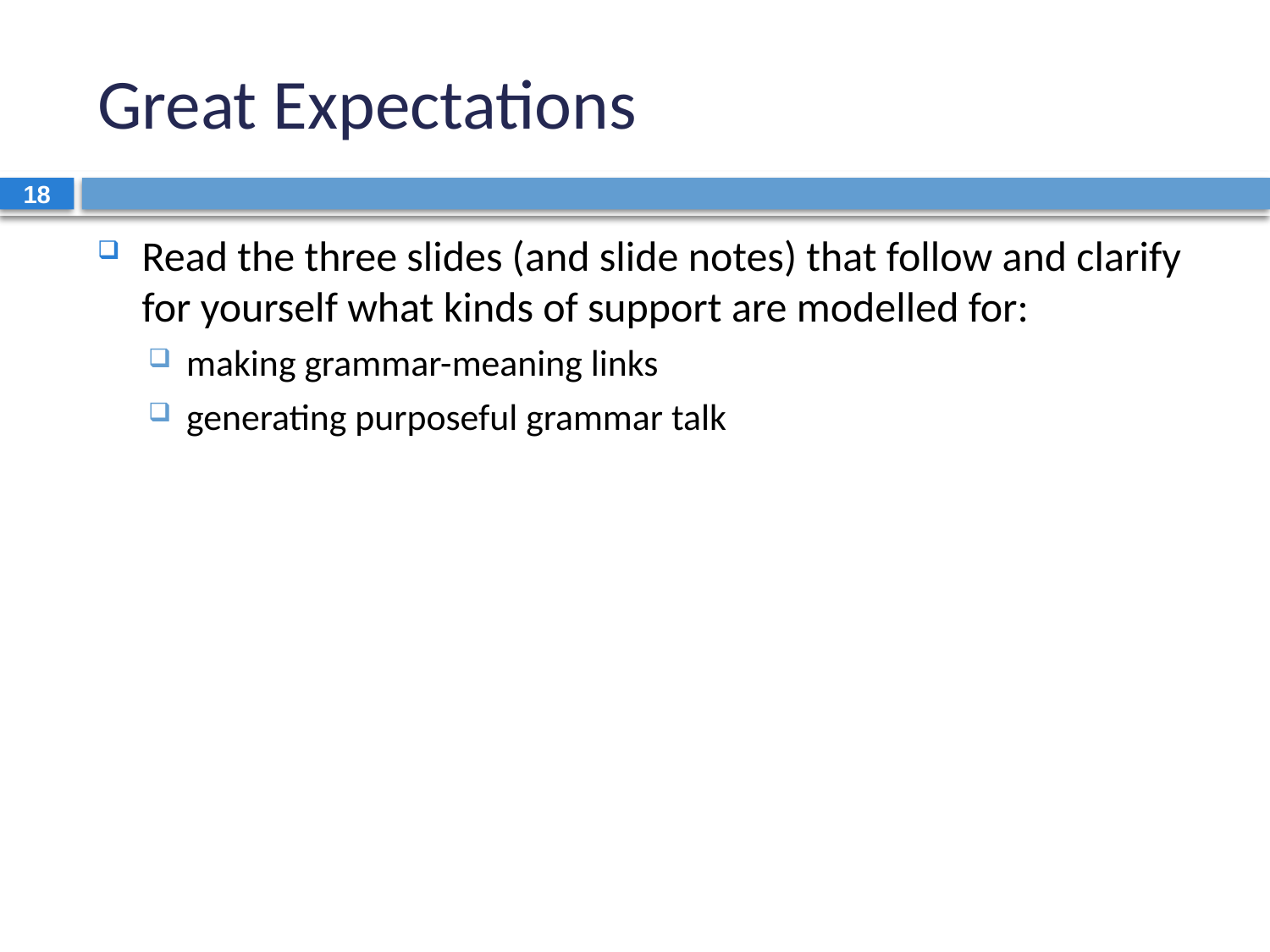

# Great Expectations
18
Read the three slides (and slide notes) that follow and clarify for yourself what kinds of support are modelled for:
making grammar-meaning links
generating purposeful grammar talk